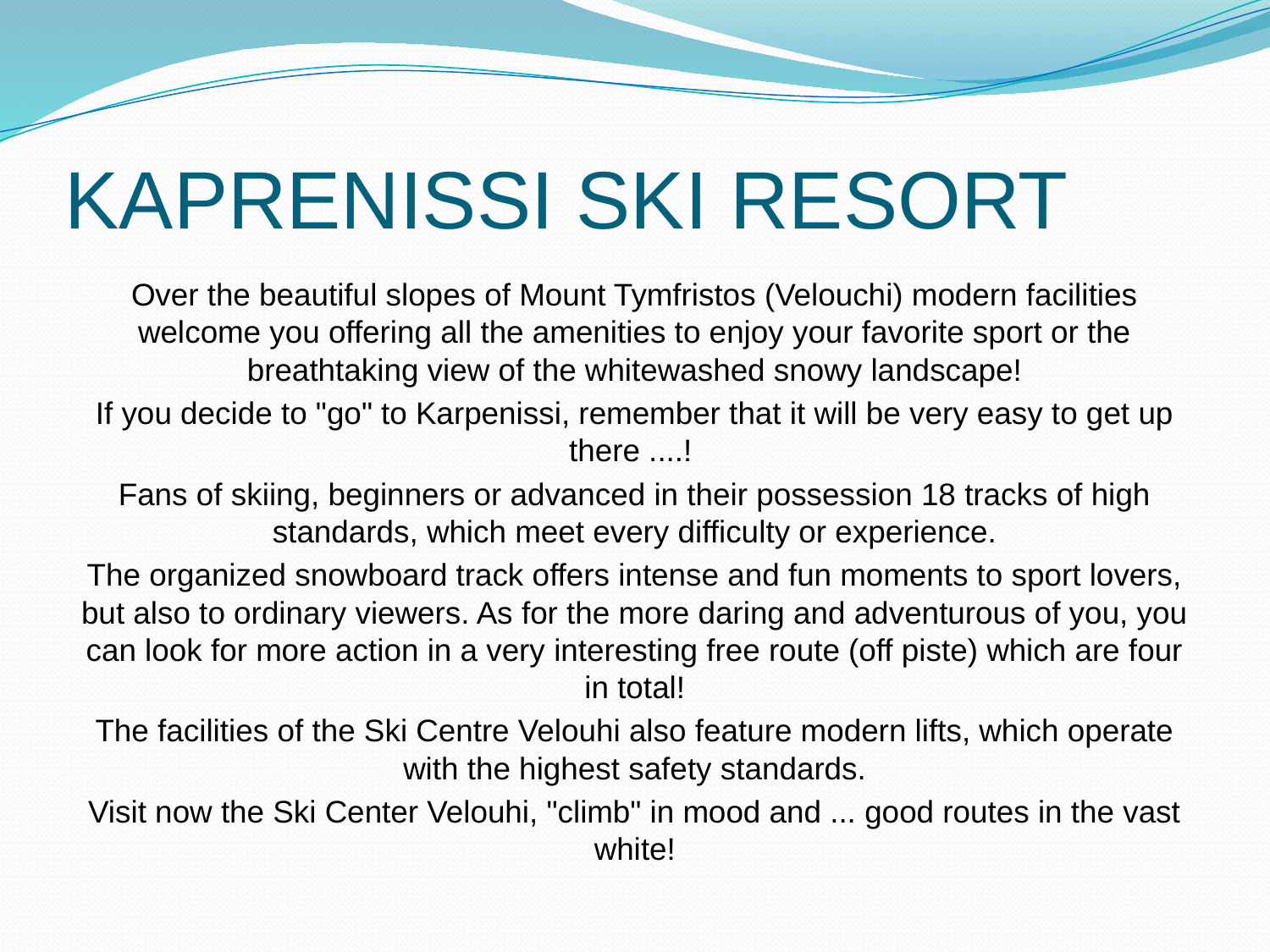

# KAPRENISSI SKI RESORT
Over the beautiful slopes of Mount Tymfristos (Velouchi) modern facilities welcome you offering all the amenities to enjoy your favorite sport or the breathtaking view of the whitewashed snowy landscape!
If you decide to "go" to Karpenissi, remember that it will be very easy to get up there ....!
Fans of skiing, beginners or advanced in their possession 18 tracks of high standards, which meet every difficulty or experience.
The organized snowboard track offers intense and fun moments to sport lovers, but also to ordinary viewers. As for the more daring and adventurous of you, you can look for more action in a very interesting free route (off piste) which are four in total!
The facilities of the Ski Centre Velouhi also feature modern lifts, which operate with the highest safety standards.
Visit now the Ski Center Velouhi, "climb" in mood and ... good routes in the vast white!